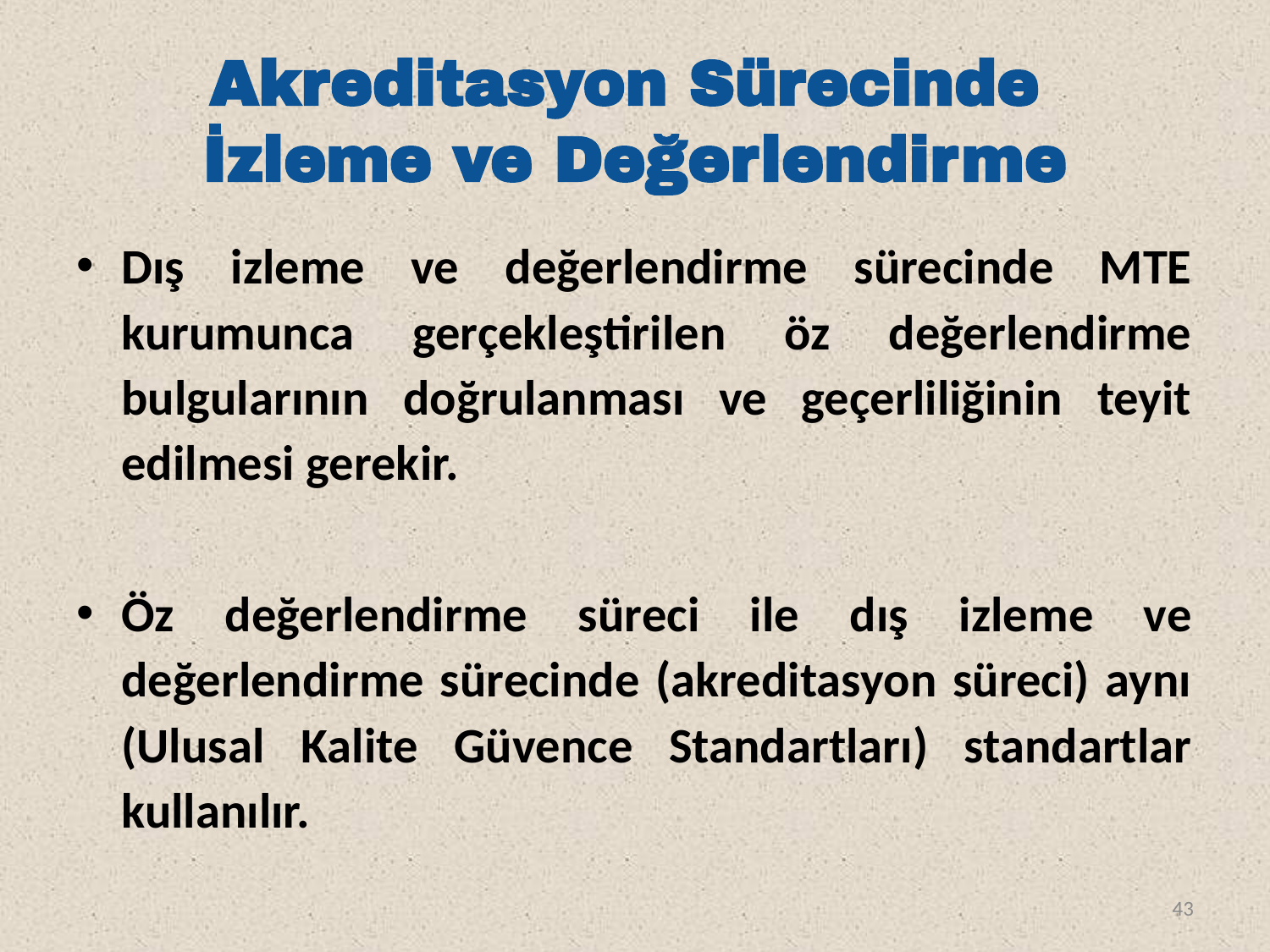

# Akreditasyon Sürecinde İzleme ve Değerlendirme
Dış izleme ve değerlendirme sürecinde MTE kurumunca gerçekleştirilen öz değerlendirme bulgularının doğrulanması ve geçerliliğinin teyit edilmesi gerekir.

Öz değerlendirme süreci ile dış izleme ve değerlendirme sürecinde (akreditasyon süreci) aynı (Ulusal Kalite Güvence Standartları) standartlar kullanılır.
43